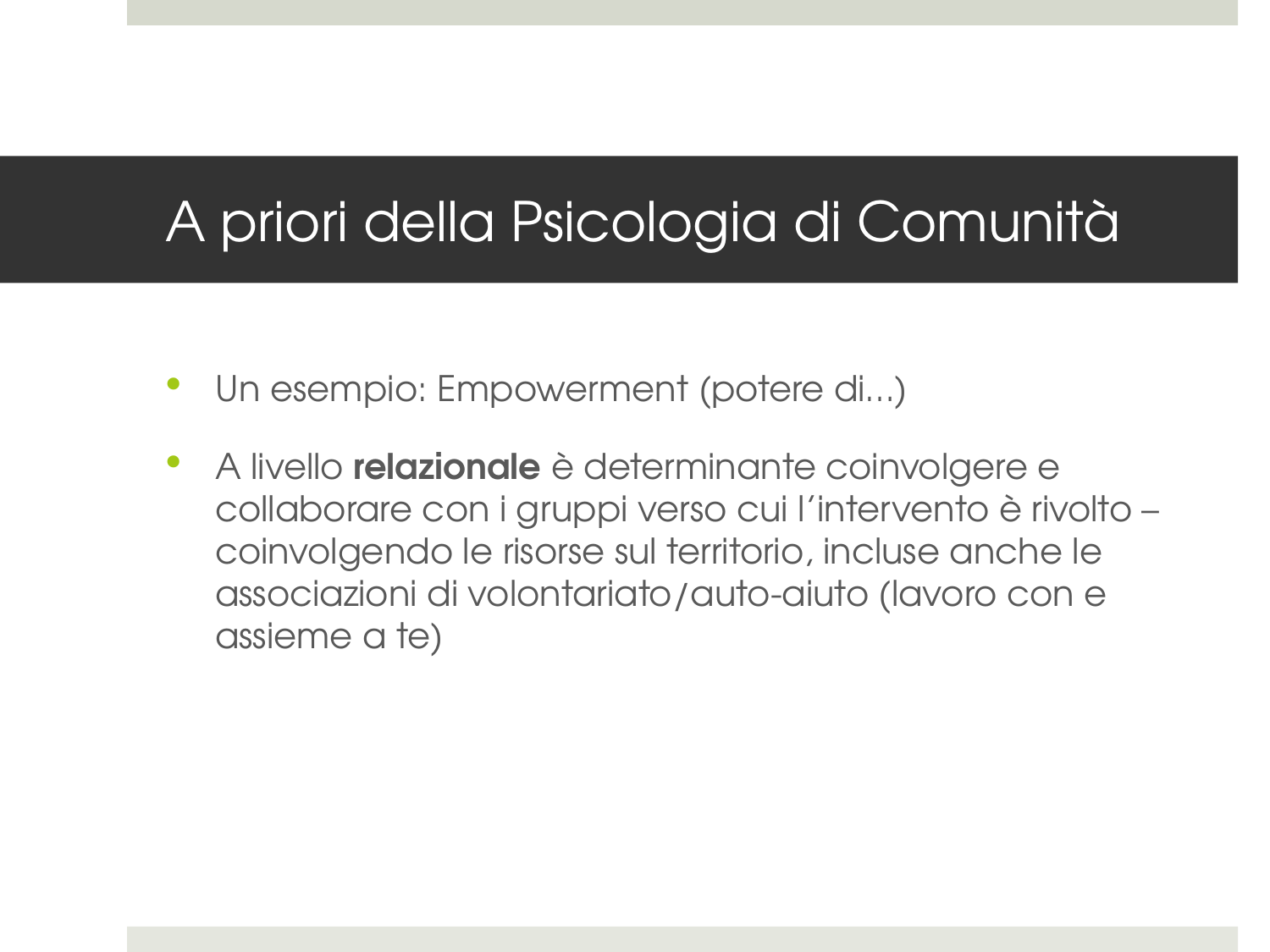

# A priori della Psicologia di Comunità
Un esempio: Empowerment (potere di…)
A livello relazionale è determinante coinvolgere e collaborare con i gruppi verso cui l’intervento è rivolto –coinvolgendo le risorse sul territorio, incluse anche le associazioni di volontariato/auto-aiuto (lavoro con e assieme a te)